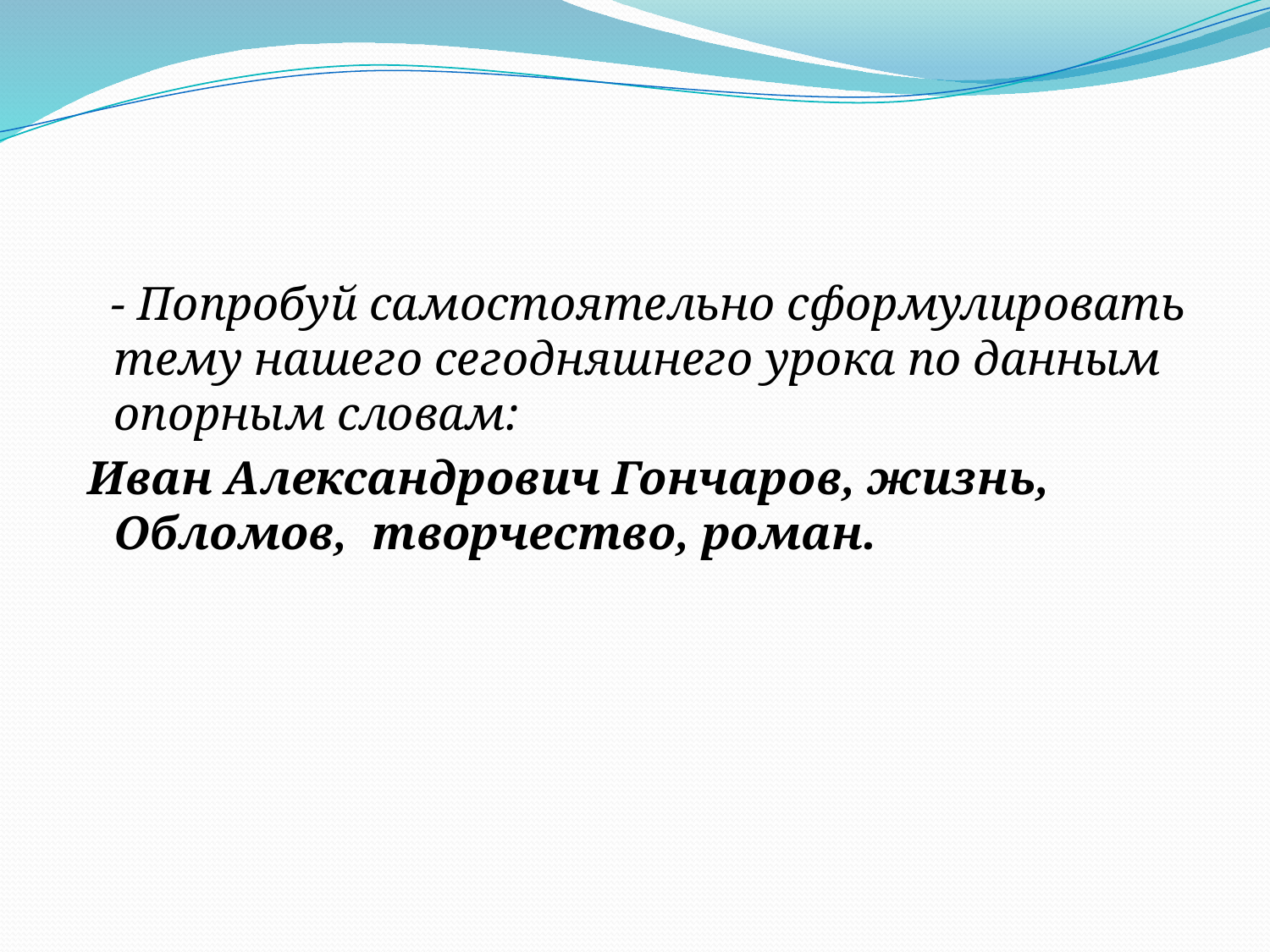

#
   - Попробуй самостоятельно сформулировать тему нашего сегодняшнего урока по данным  опорным словам:
 Иван Александрович Гончаров, жизнь, Обломов,  творчество, роман.